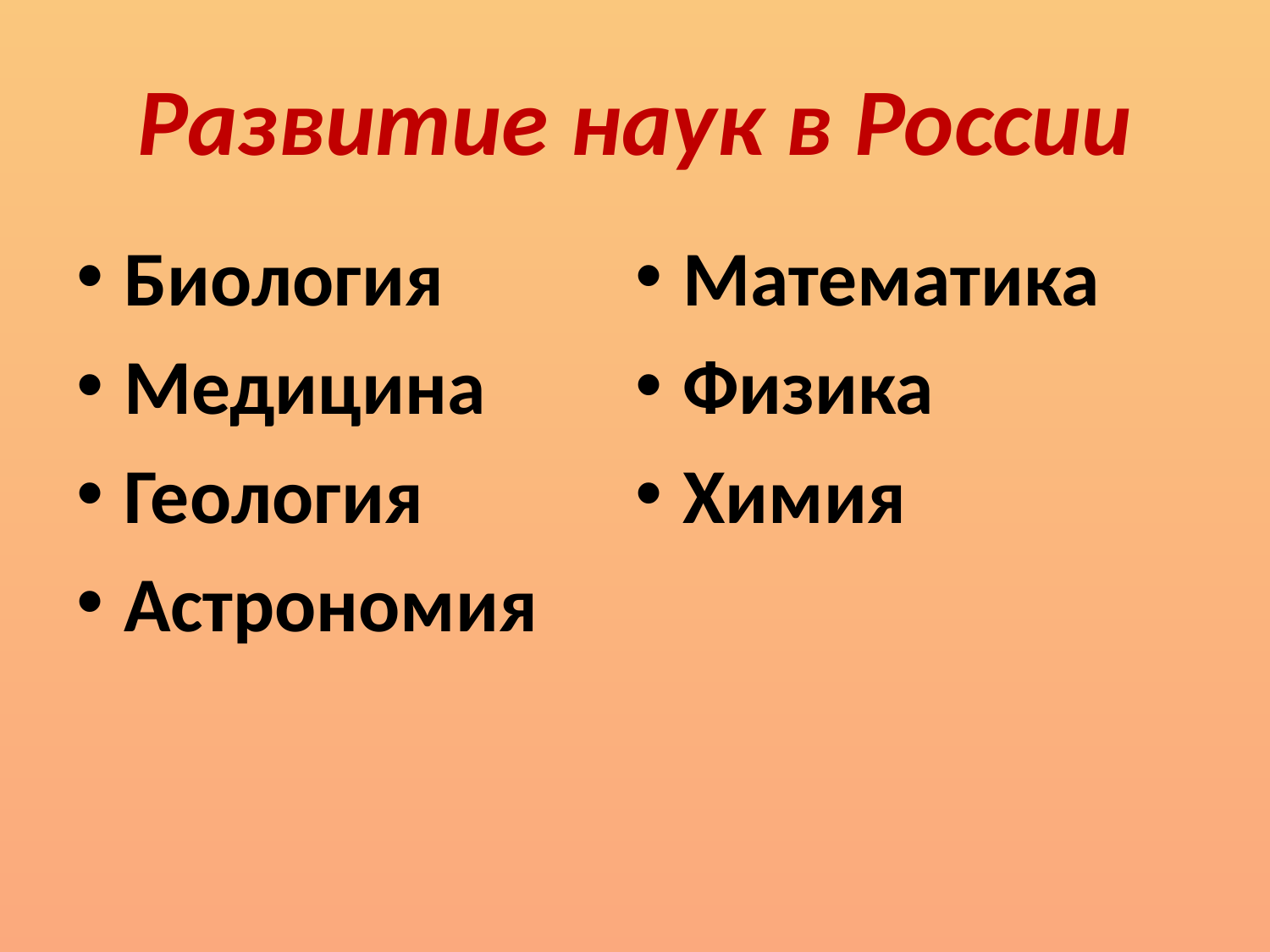

# Развитие наук в России
Биология
Медицина
Геология
Астрономия

Математика
Физика
Химия